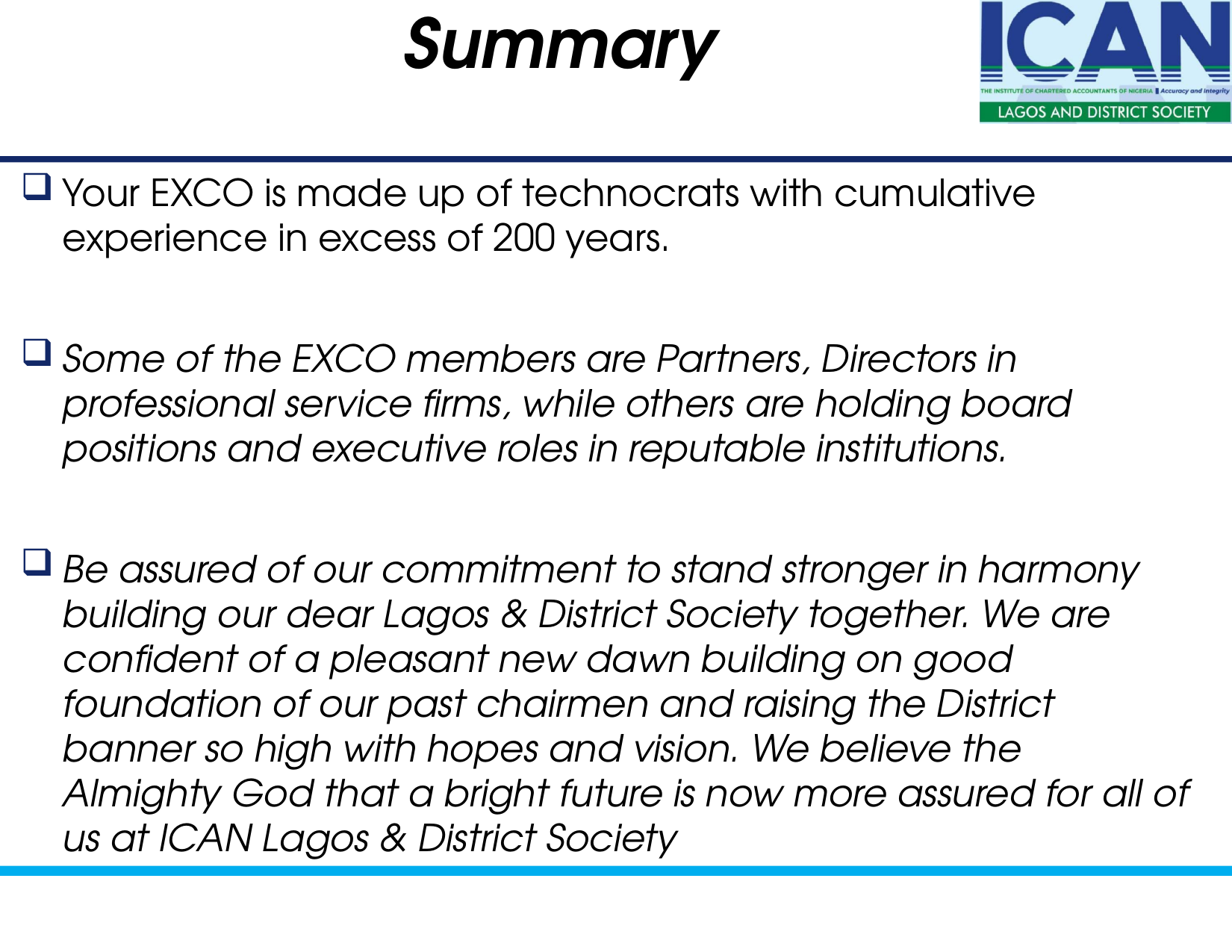

# Summary
Your EXCO is made up of technocrats with cumulative experience in excess of 200 years.

Some of the EXCO members are Partners, Directors in professional service firms, while others are holding board positions and executive roles in reputable institutions.

Be assured of our commitment to stand stronger in harmony building our dear Lagos & District Society together. We are confident of a pleasant new dawn building on good foundation of our past chairmen and raising the District banner so high with hopes and vision. We believe the Almighty God that a bright future is now more assured for all of us at ICAN Lagos & District Society
15